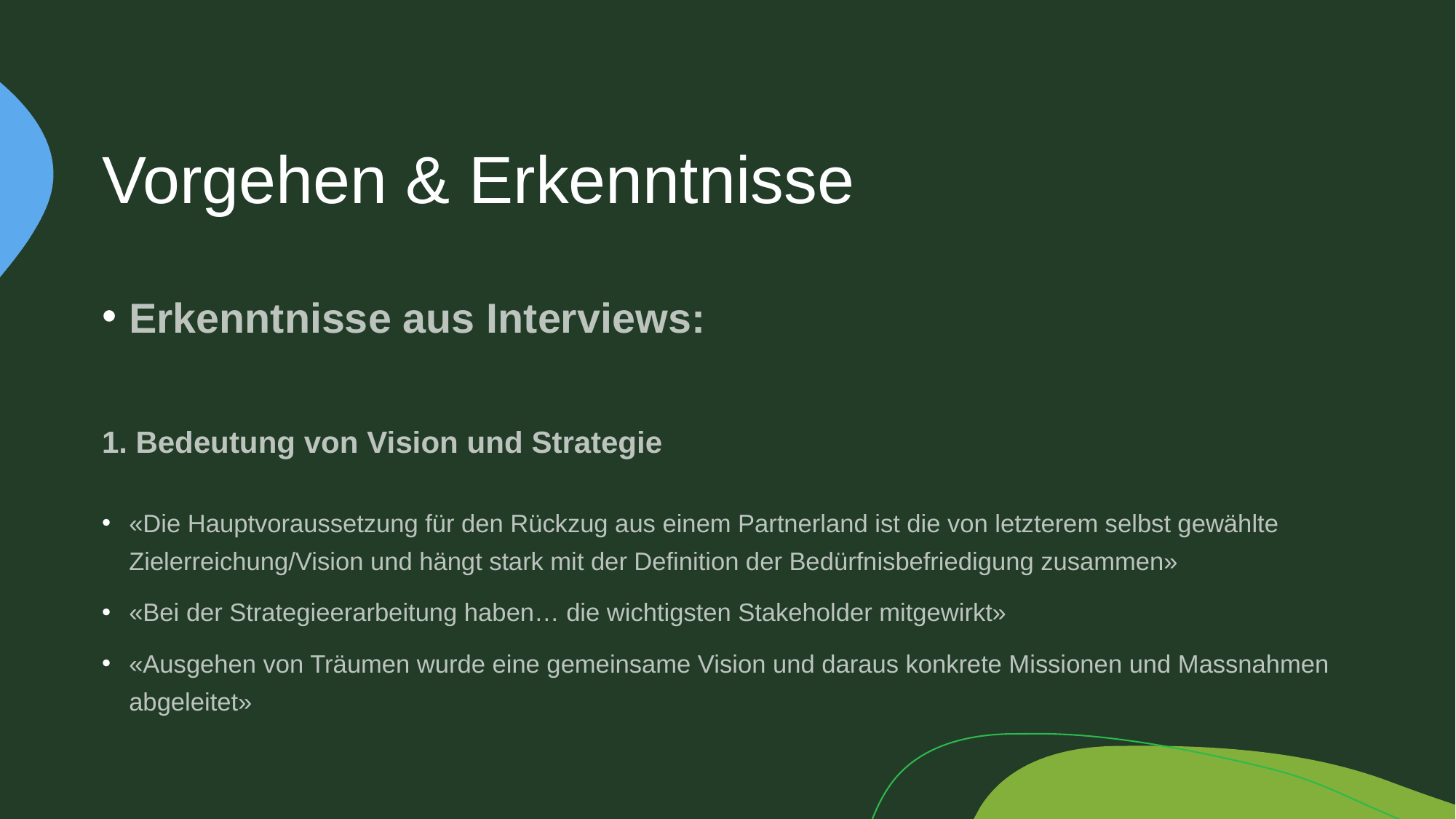

# Vorgehen & Erkenntnisse
Erkenntnisse aus Interviews:
1. Bedeutung von Vision und Strategie

«Die Hauptvoraussetzung für den Rückzug aus einem Partnerland ist die von letzterem selbst gewählte Zielerreichung/Vision und hängt stark mit der Definition der Bedürfnisbefriedigung zusammen»
«Bei der Strategieerarbeitung haben… die wichtigsten Stakeholder mitgewirkt»
«Ausgehen von Träumen wurde eine gemeinsame Vision und daraus konkrete Missionen und Massnahmen abgeleitet»